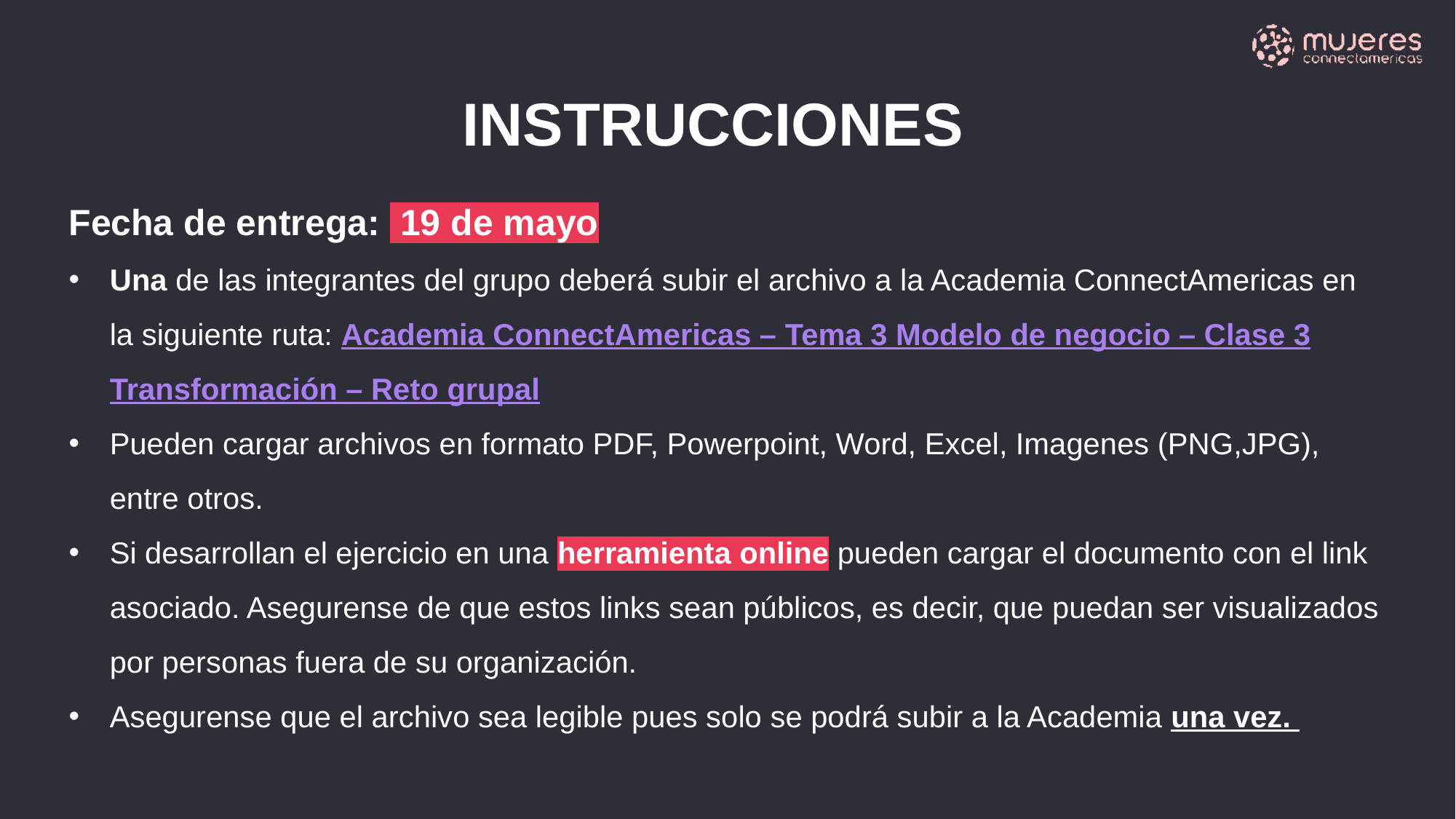

INSTRUCCIONES
Fecha de entrega:  19 de mayo
Una de las integrantes del grupo deberá subir el archivo a la Academia ConnectAmericas en la siguiente ruta: Academia ConnectAmericas – Tema 3 Modelo de negocio – Clase 3 Transformación – Reto grupal
Pueden cargar archivos en formato PDF, Powerpoint, Word, Excel, Imagenes (PNG,JPG), entre otros.
Si desarrollan el ejercicio en una herramienta online pueden cargar el documento con el link asociado. Asegurense de que estos links sean públicos, es decir, que puedan ser visualizados por personas fuera de su organización.
Asegurense que el archivo sea legible pues solo se podrá subir a la Academia una vez.